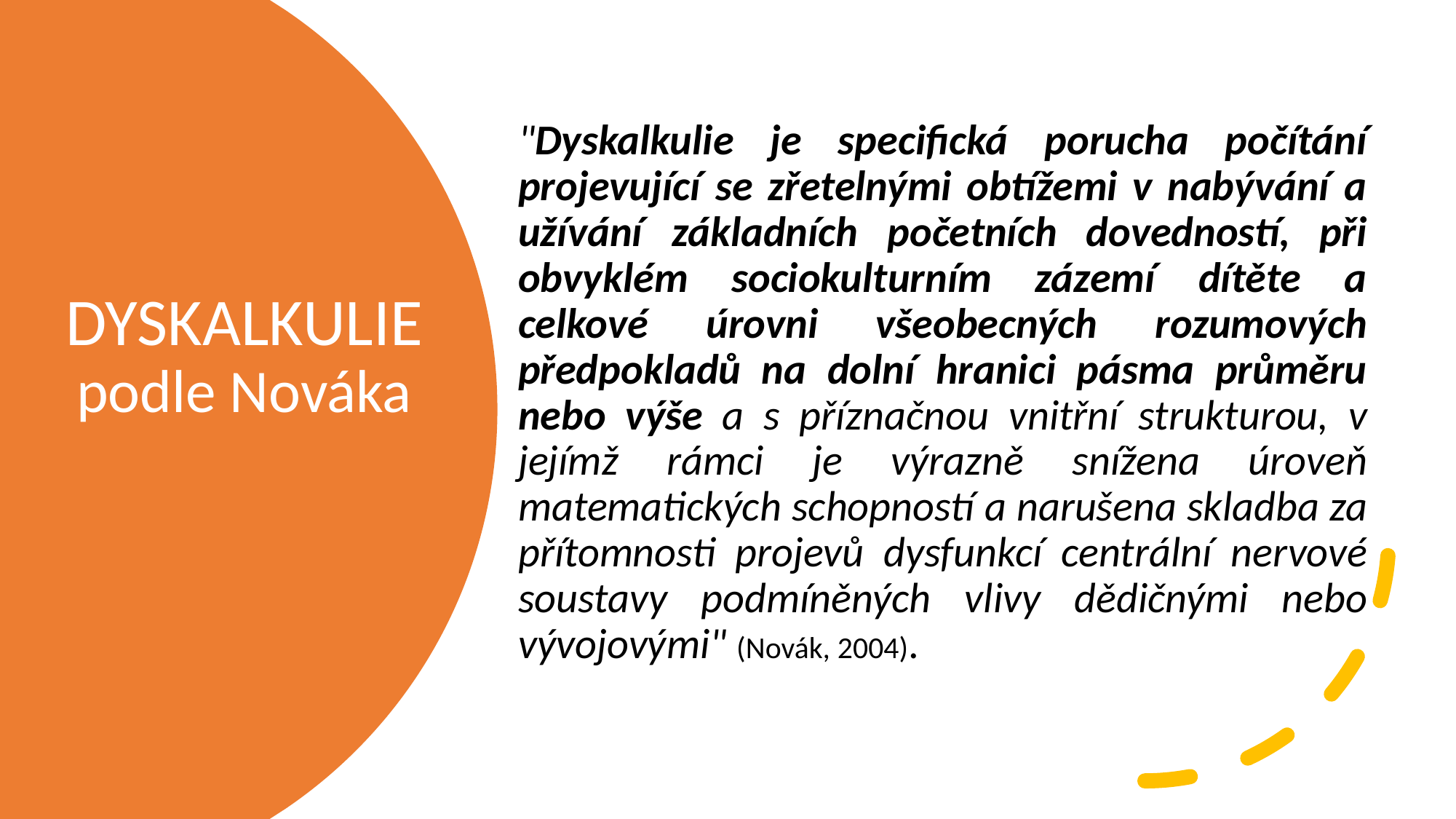

"Dyskalkulie je specifická porucha počítání projevující se zřetelnými obtížemi v nabývání a užívání základních početních dovedností, při obvyklém sociokulturním zázemí dítěte a celkové úrovni všeobecných rozumových předpokladů na dolní hranici pásma průměru nebo výše a s příznačnou vnitřní strukturou, v jejímž rámci je výrazně snížena úroveň matematických schopností a narušena skladba za přítomnosti projevů dysfunkcí centrální nervové soustavy podmíněných vlivy dědičnými nebo vývojovými" (Novák, 2004).
# DYSKALKULIE podle Nováka